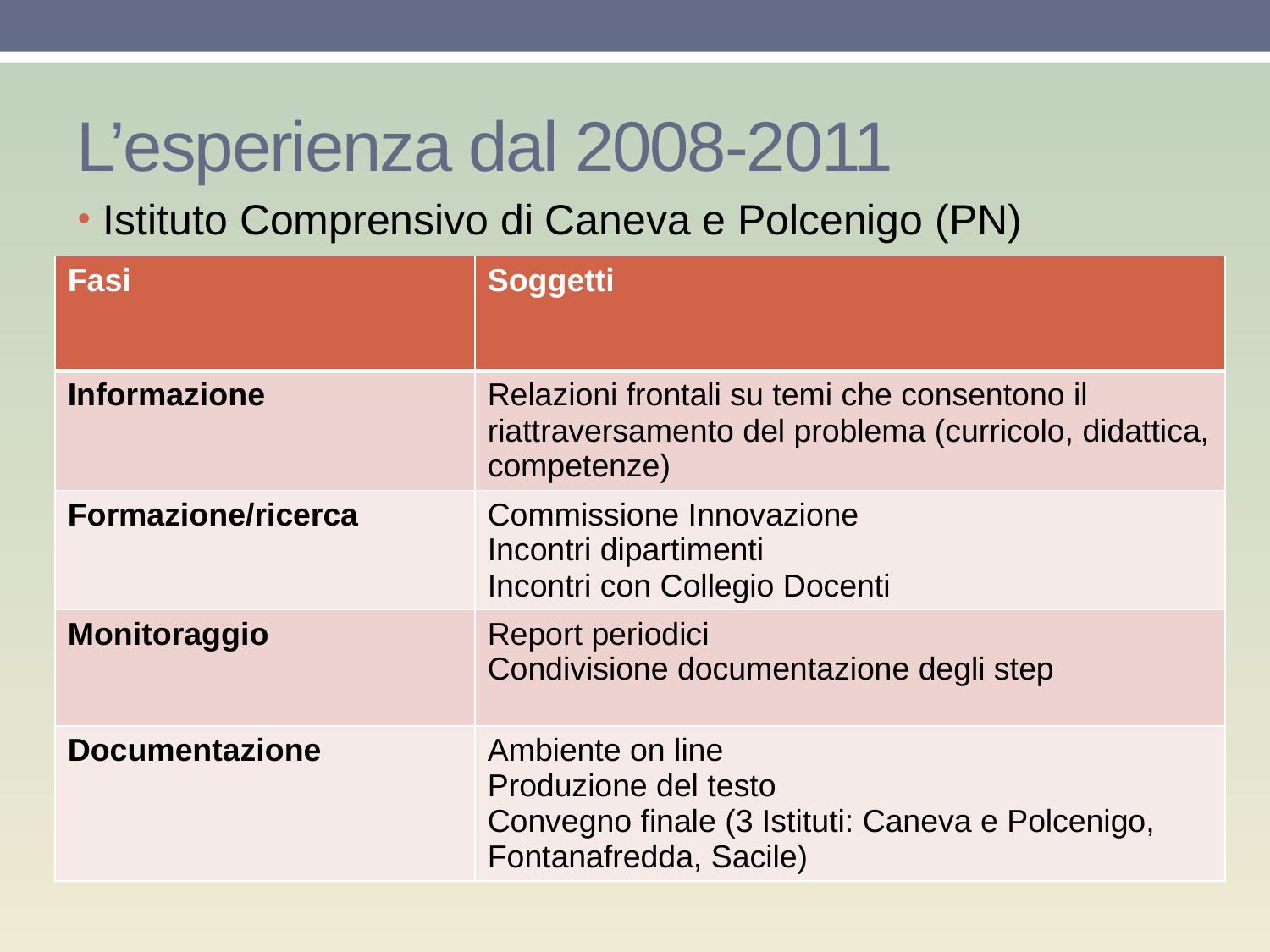

# L’esperienza dal 2008-2011
Istituto Comprensivo di Caneva e Polcenigo (PN)

| Fasi | Soggetti |
| --- | --- |
| Informazione | Relazioni frontali su temi che consentono il riattraversamento del problema (curricolo, didattica, competenze) |
| Formazione/ricerca | Commissione Innovazione Incontri dipartimenti Incontri con Collegio Docenti |
| Monitoraggio | Report periodici Condivisione documentazione degli step |
| Documentazione | Ambiente on line Produzione del testo Convegno finale (3 Istituti: Caneva e Polcenigo, Fontanafredda, Sacile) |